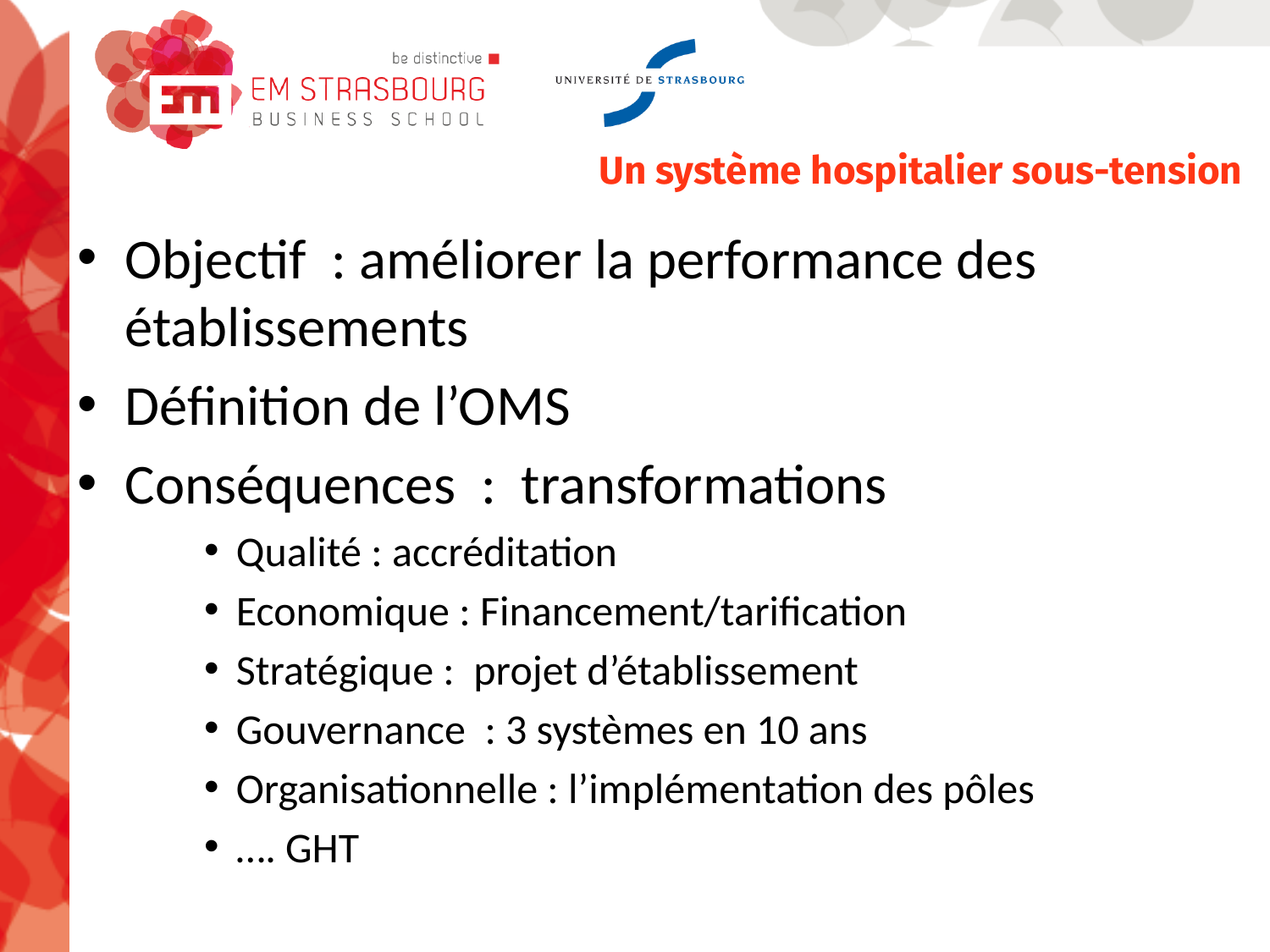

Un système hospitalier sous-tension
Objectif  : améliorer la performance des établissements
Définition de l’OMS
Conséquences  :  transformations
Qualité : accréditation
Economique : Financement/tarification
Stratégique :  projet d’établissement
Gouvernance  : 3 systèmes en 10 ans
Organisationnelle : l’implémentation des pôles
…. GHT